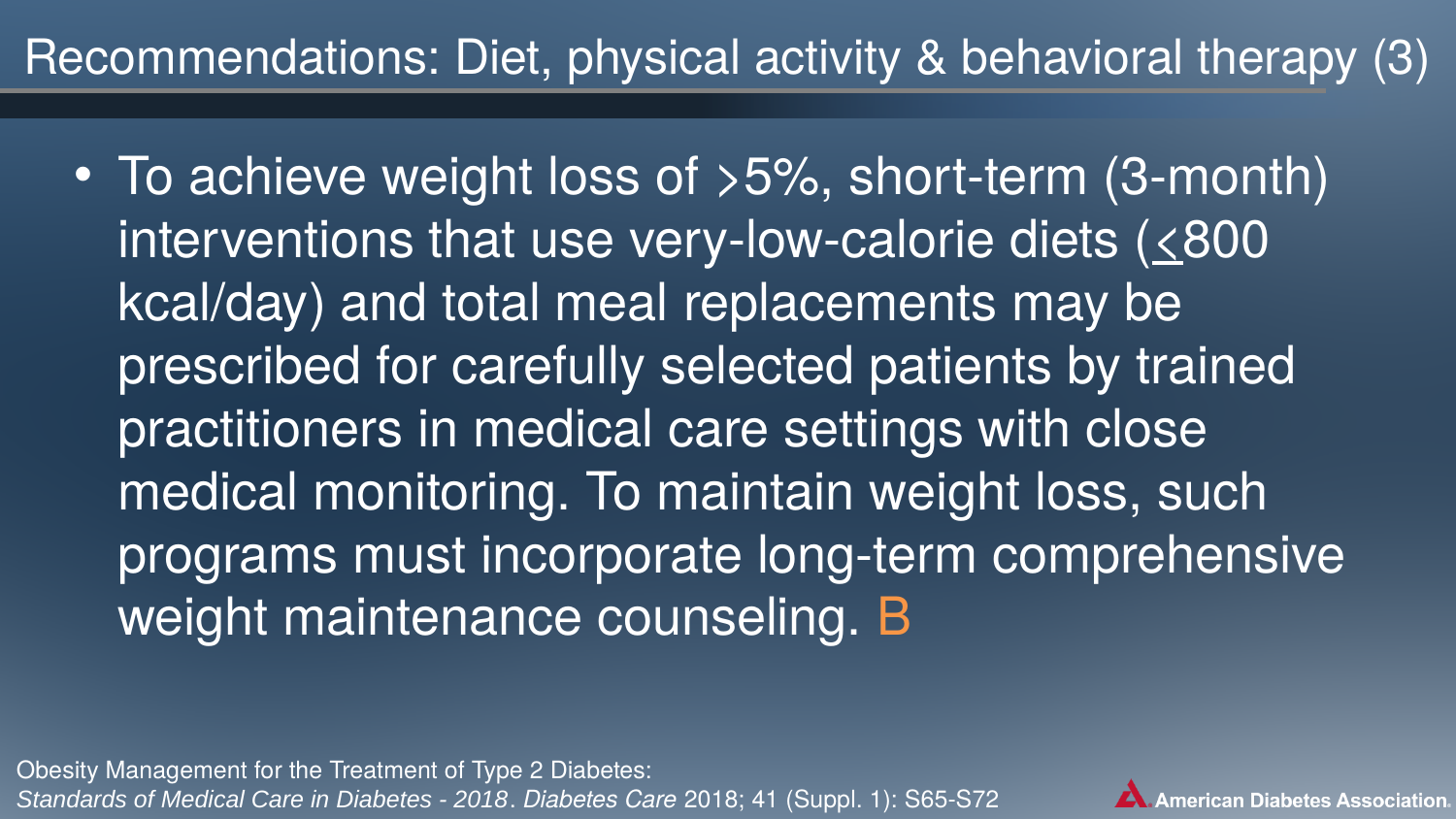

Recommendations: Diet, physical activity & behavioral therapy (3)
To achieve weight loss of >5%, short-term (3-month) interventions that use very-low-calorie diets (<800 kcal/day) and total meal replacements may be prescribed for carefully selected patients by trained practitioners in medical care settings with close medical monitoring. To maintain weight loss, such programs must incorporate long-term comprehensive weight maintenance counseling. B
Obesity Management for the Treatment of Type 2 Diabetes:
Standards of Medical Care in Diabetes - 2018. Diabetes Care 2018; 41 (Suppl. 1): S65-S72